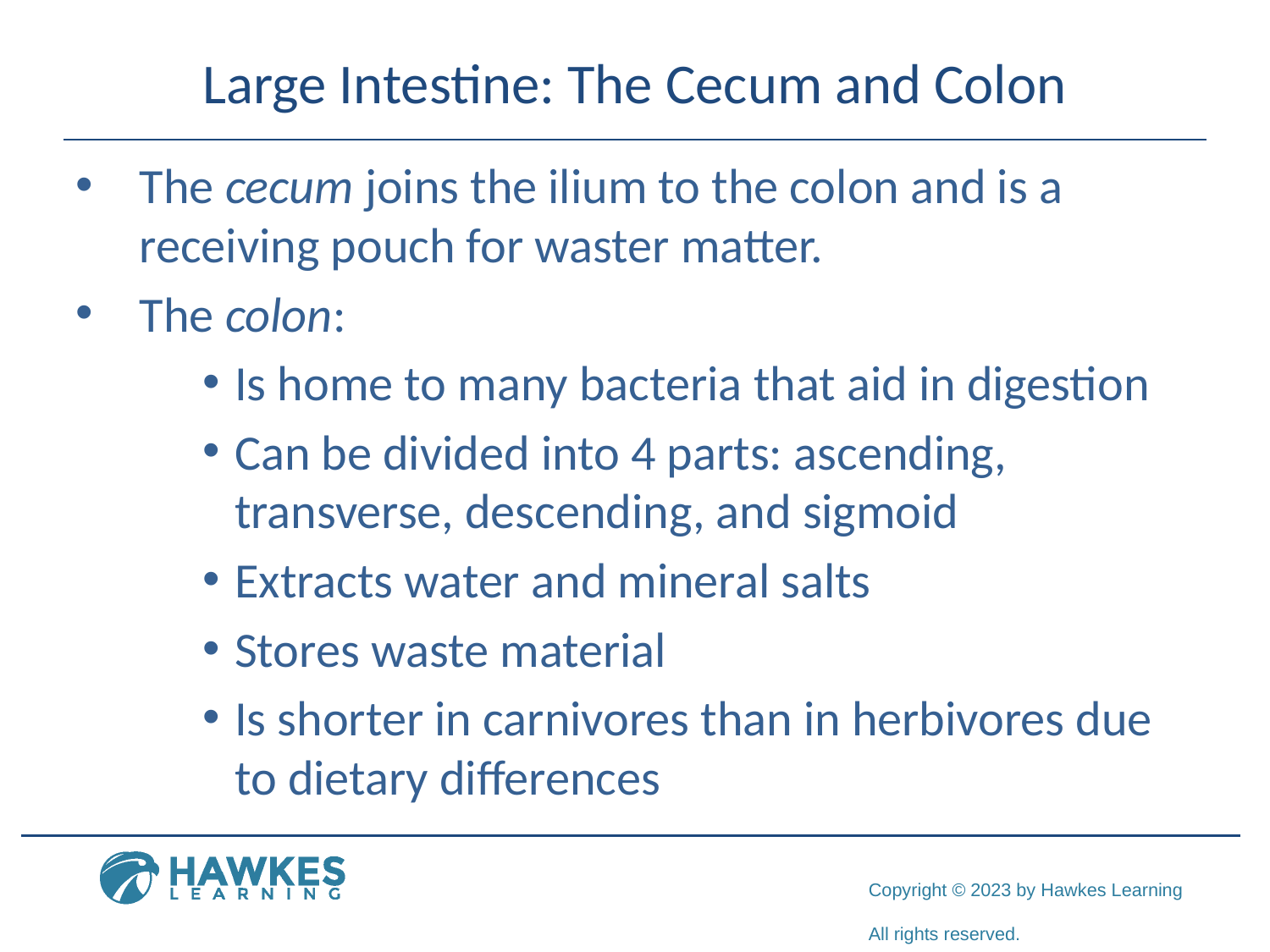

# Large Intestine: The Cecum and Colon
The cecum joins the ilium to the colon and is a receiving pouch for waster matter.
The colon:
Is home to many bacteria that aid in digestion
Can be divided into 4 parts: ascending, transverse, descending, and sigmoid
Extracts water and mineral salts
Stores waste material
Is shorter in carnivores than in herbivores due to dietary differences